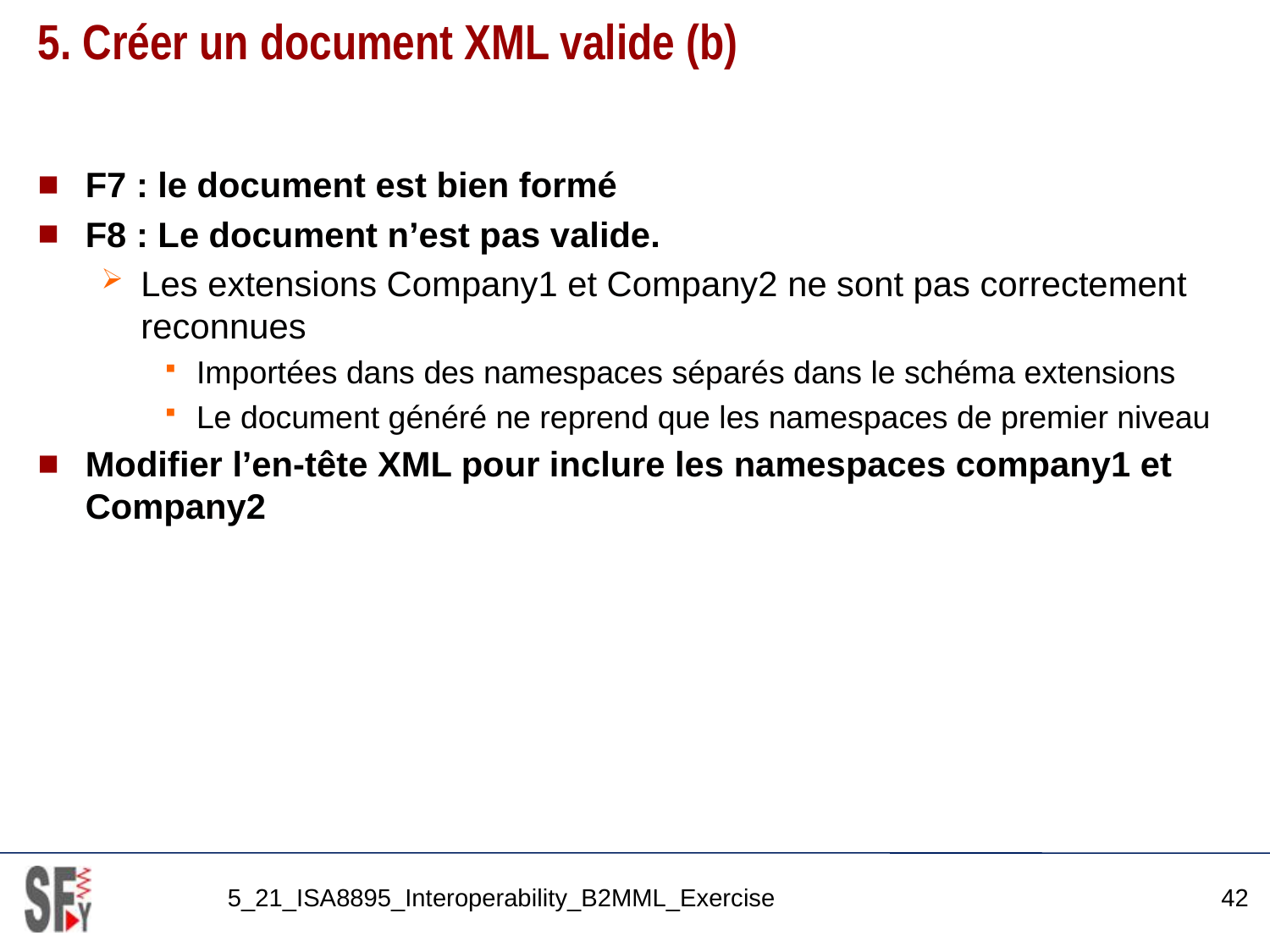

# 5. Créer un document XML valide (b)
F7 : le document est bien formé
F8 : Le document n’est pas valide.
Les extensions Company1 et Company2 ne sont pas correctement reconnues
Importées dans des namespaces séparés dans le schéma extensions
Le document généré ne reprend que les namespaces de premier niveau
Modifier l’en-tête XML pour inclure les namespaces company1 et Company2
5_21_ISA8895_Interoperability_B2MML_Exercise
42